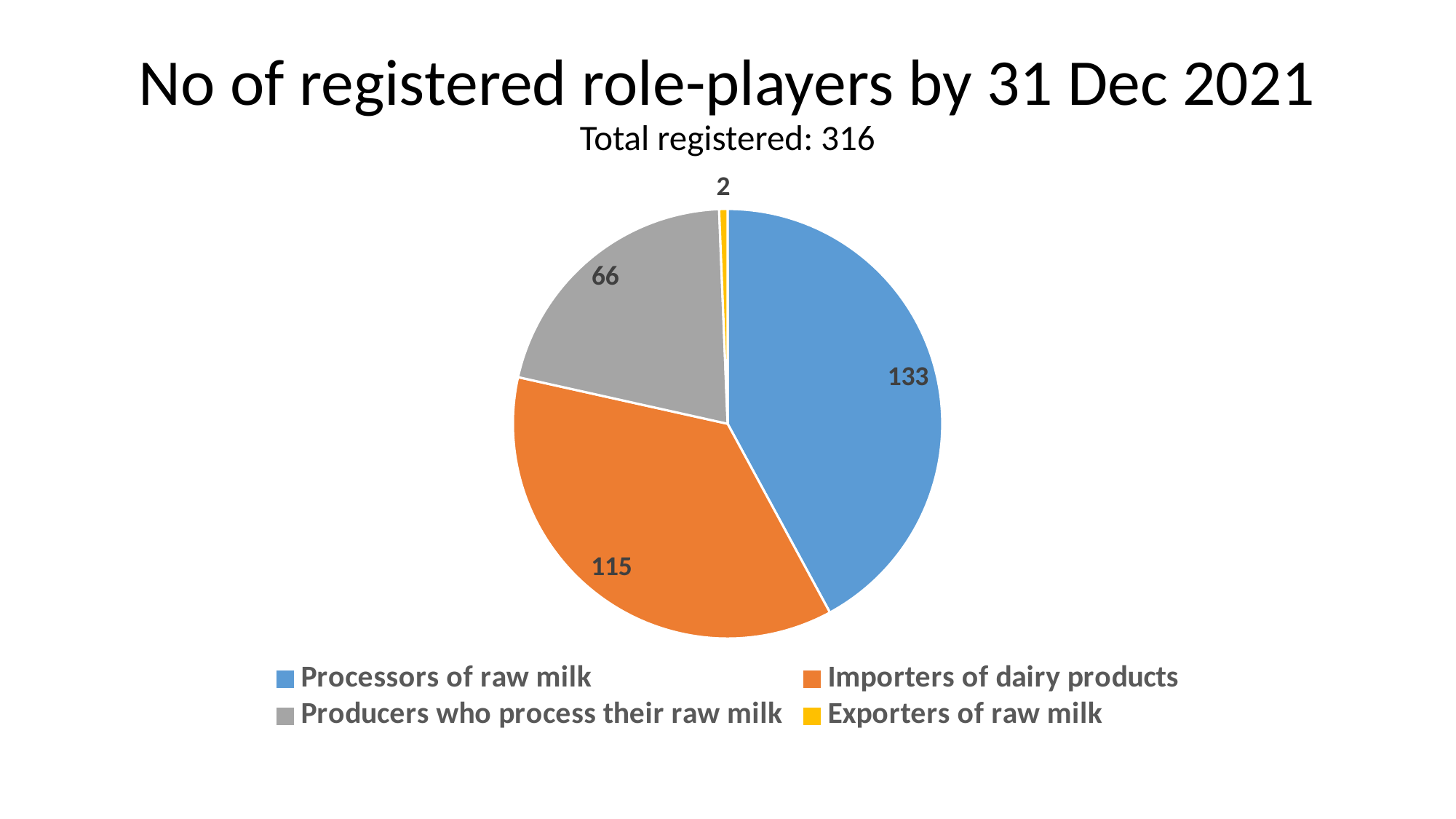

# No of registered role-players by 31 Dec 2021 Total registered: 316

### Chart

| Category |  |
|---|---|
| Processors of raw milk | 133.0 |
| Importers of dairy products | 115.0 |
| Producers who process their raw milk | 66.0 |
| Exporters of raw milk | 2.0 |